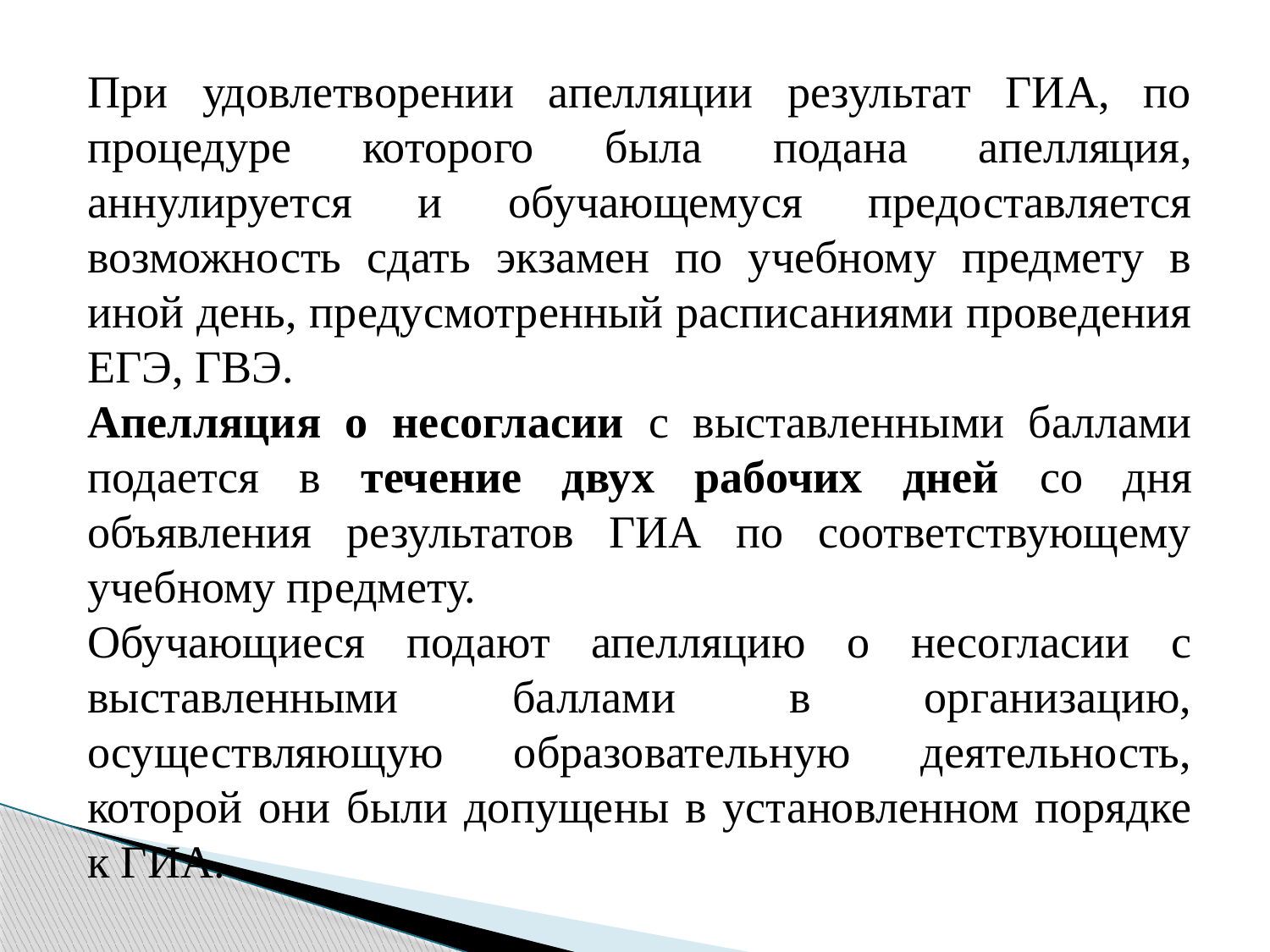

При удовлетворении апелляции результат ГИА, по процедуре которого была подана апелляция, аннулируется и обучающемуся предоставляется возможность сдать экзамен по учебному предмету в иной день, предусмотренный расписаниями проведения ЕГЭ, ГВЭ.
Апелляция о несогласии с выставленными баллами подается в течение двух рабочих дней со дня объявления результатов ГИА по соответствующему учебному предмету.
Обучающиеся подают апелляцию о несогласии с выставленными баллами в организацию, осуществляющую образовательную деятельность, которой они были допущены в установленном порядке к ГИА.